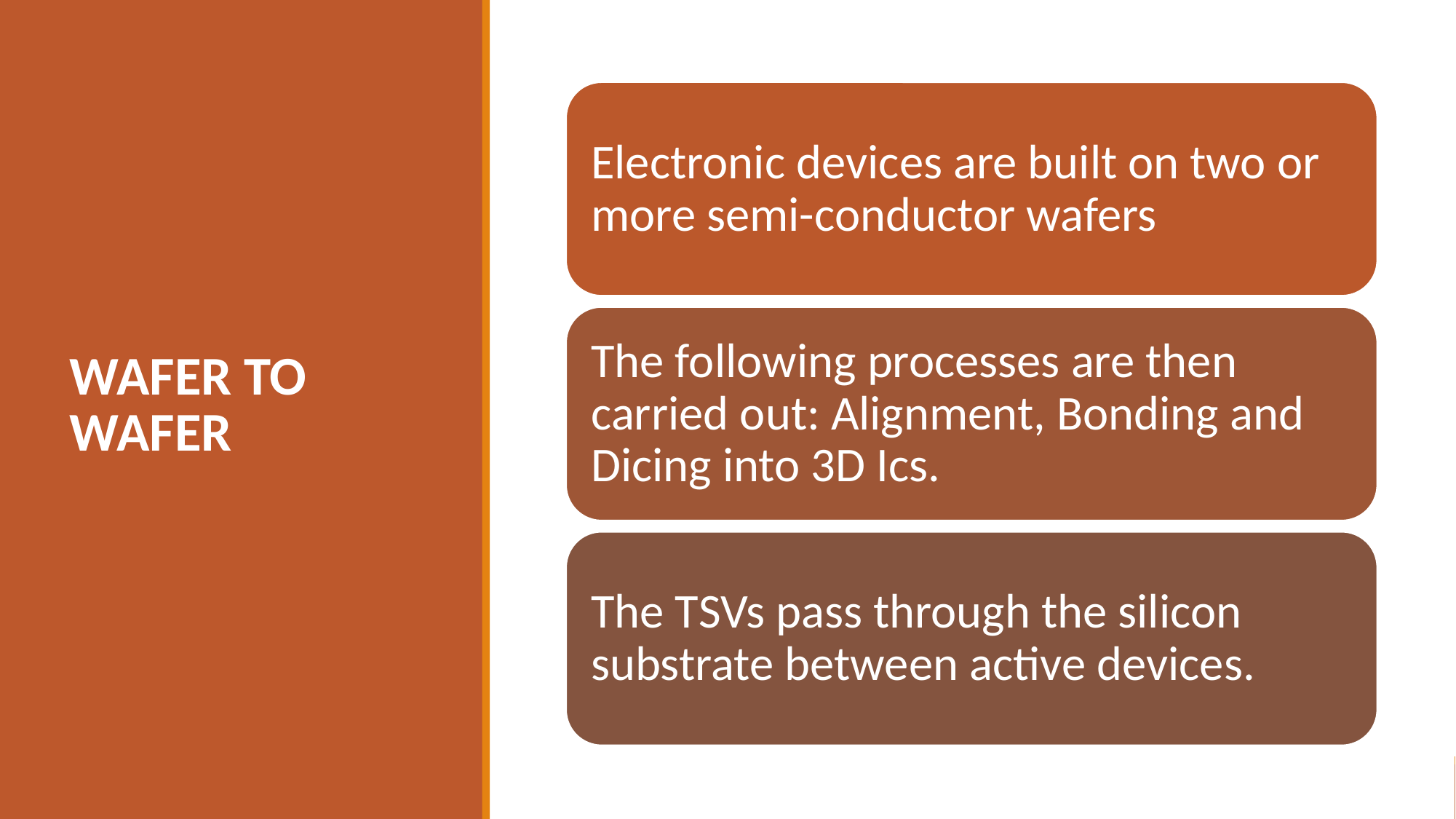

# WAFER TO WAFER

Electronic devices are built on two or more semi-conductor wafers

The following processes are then carried out: Alignment, Bonding and Dicing into 3D Ics.

The TSVs pass through the silicon substrate between active devices.